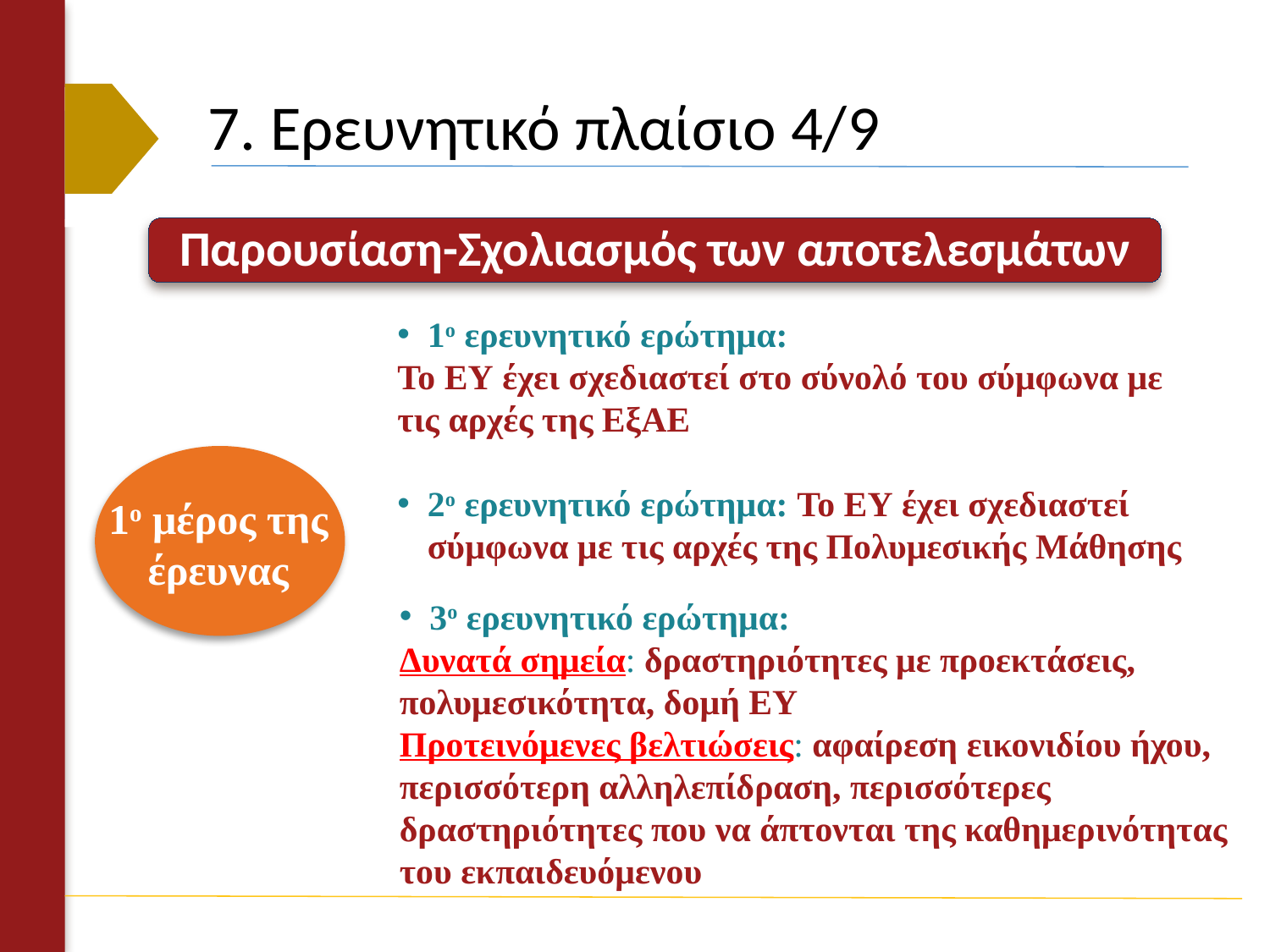

# 7. Ερευνητικό πλαίσιο 4/9
Παρουσίαση-Σχολιασμός των αποτελεσμάτων
1ο ερευνητικό ερώτημα:
Το ΕΥ έχει σχεδιαστεί στο σύνολό του σύμφωνα με τις αρχές της ΕξΑΕ

2ο ερευνητικό ερώτημα: Το ΕΥ έχει σχεδιαστεί σύμφωνα με τις αρχές της Πολυμεσικής Μάθησης

1ο μέρος της έρευνας

3ο ερευνητικό ερώτημα:
Δυνατά σημεία: δραστηριότητες με προεκτάσεις, πολυμεσικότητα, δομή ΕΥ
Προτεινόμενες βελτιώσεις: αφαίρεση εικονιδίου ήχου, περισσότερη αλληλεπίδραση, περισσότερες δραστηριότητες που να άπτονται της καθημερινότητας του εκπαιδευόμενου